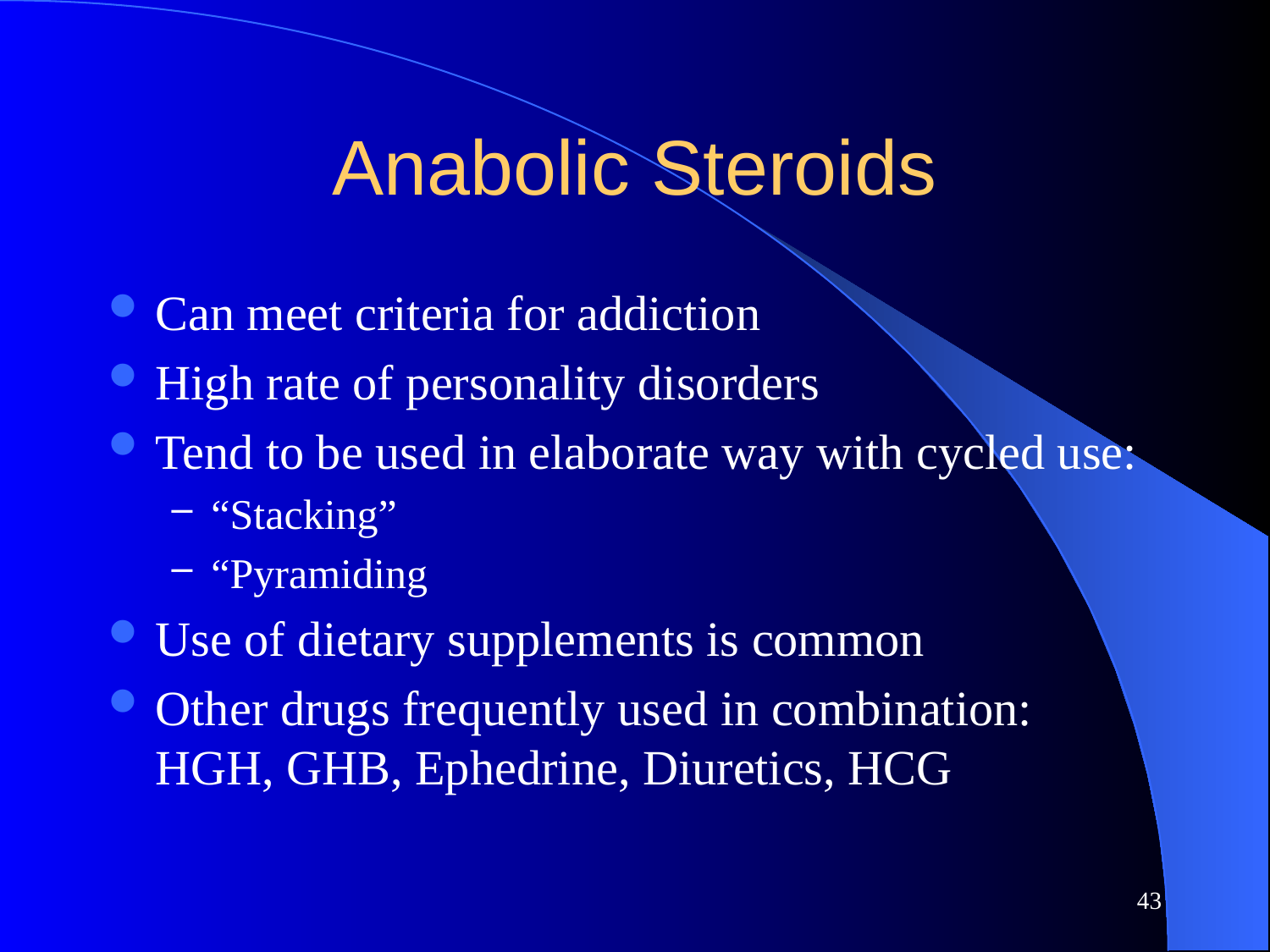

# Anabolic Steroids
Can meet criteria for addiction
High rate of personality disorders
Tend to be used in elaborate way with cycled use:
“Stacking”
“Pyramiding
Use of dietary supplements is common
Other drugs frequently used in combination: HGH, GHB, Ephedrine, Diuretics, HCG
43